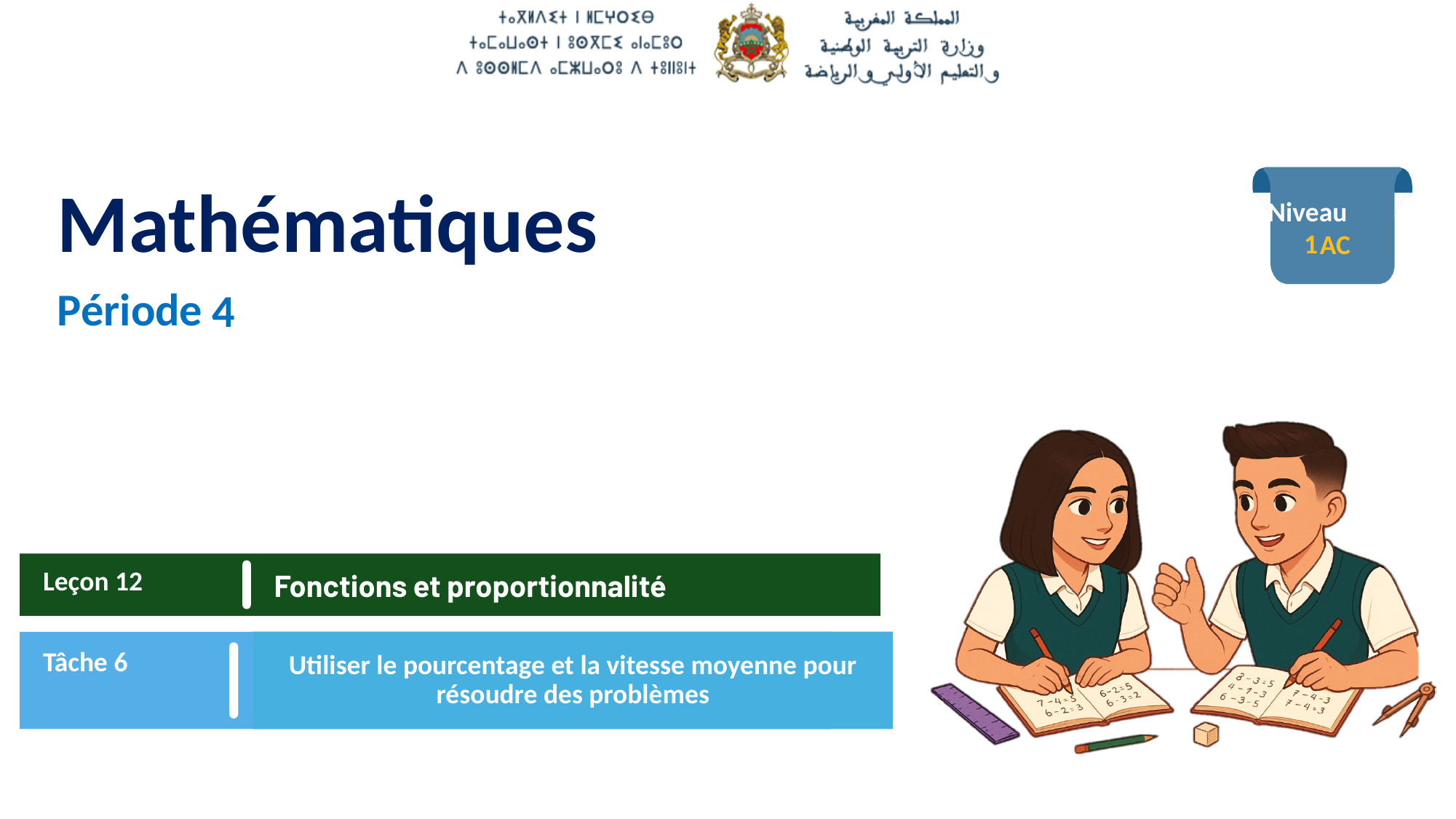

1
4

Leçon 12

Fonctions et proportionnalité
Tâche 6
Utiliser le pourcentage et la vitesse moyenne pour résoudre des problèmes